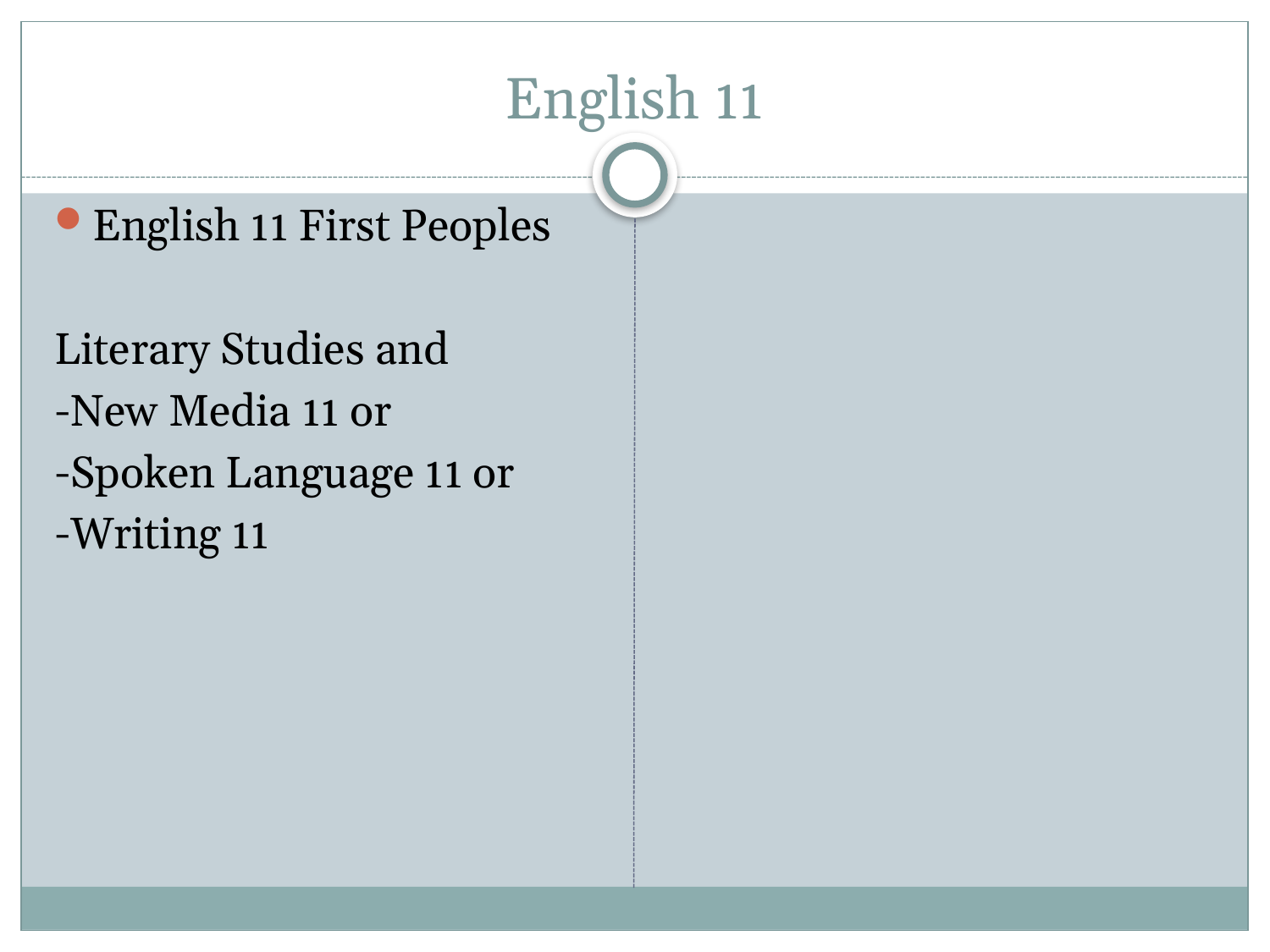

# English 11
English 11 First Peoples

Literary Studies and
-New Media 11 or
-Spoken Language 11 or
-Writing 11